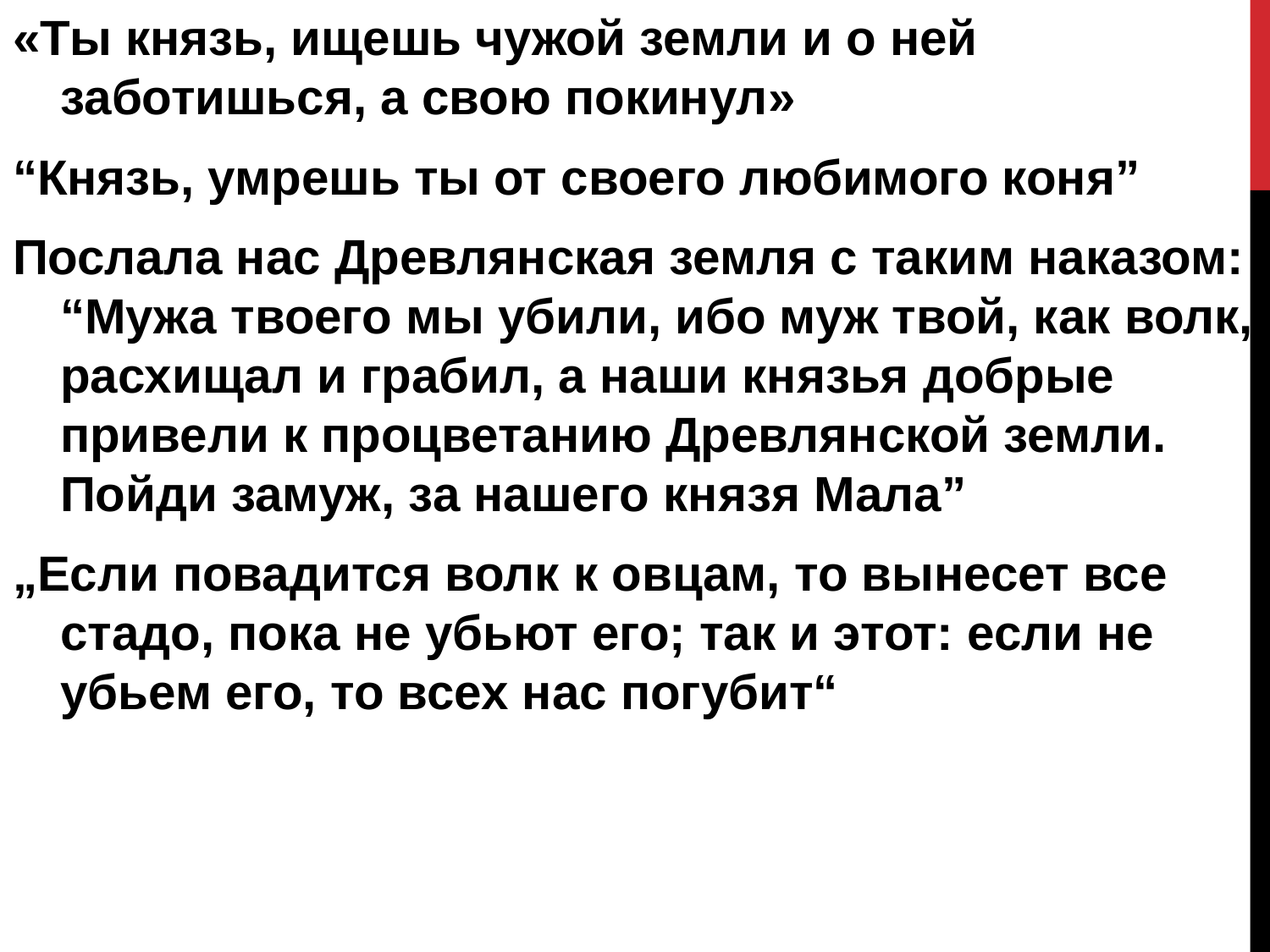

«Ты князь, ищешь чужой земли и о ней заботишься, а свою покинул»
“Князь, умрешь ты от своего любимого коня”
Послала нас Древлянская земля с таким наказом: “Мужа твоего мы убили, ибо муж твой, как волк, расхищал и грабил, а наши князья добрые привели к процветанию Древлянской земли. Пойди замуж, за нашего князя Мала”
„Если повадится волк к овцам, то вынесет все стадо, пока не убьют его; так и этот: если не убьем его, то всех нас погубит“